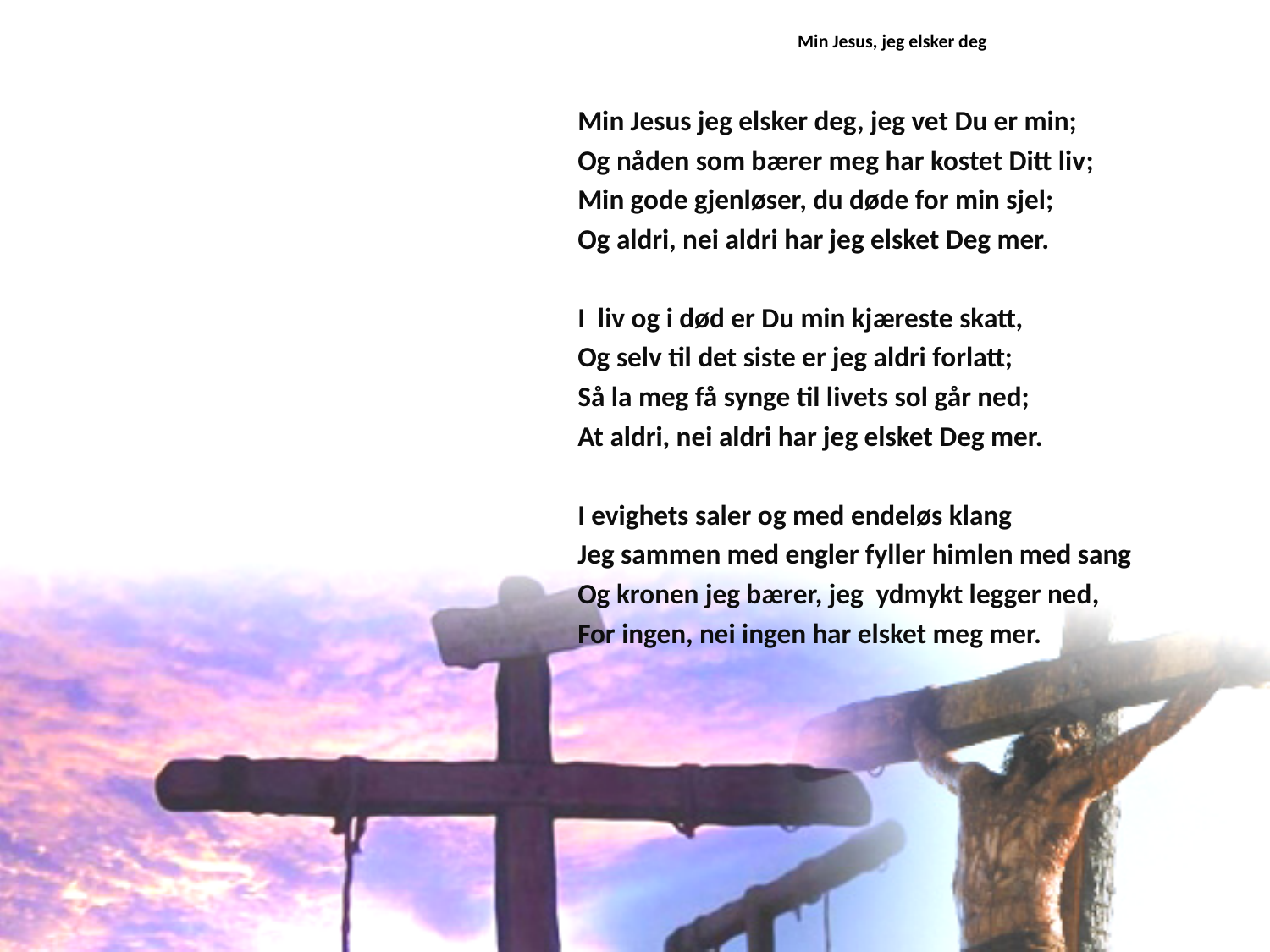

# Min Jesus, jeg elsker deg
Min Jesus jeg elsker deg, jeg vet Du er min;
Og nåden som bærer meg har kostet Ditt liv;
Min gode gjenløser, du døde for min sjel;
Og aldri, nei aldri har jeg elsket Deg mer.

I  liv og i død er Du min kjæreste skatt,
Og selv til det siste er jeg aldri forlatt;
Så la meg få synge til livets sol går ned;
At aldri, nei aldri har jeg elsket Deg mer.

I evighets saler og med endeløs klang
Jeg sammen med engler fyller himlen med sang
Og kronen jeg bærer, jeg  ydmykt legger ned,
For ingen, nei ingen har elsket meg mer.